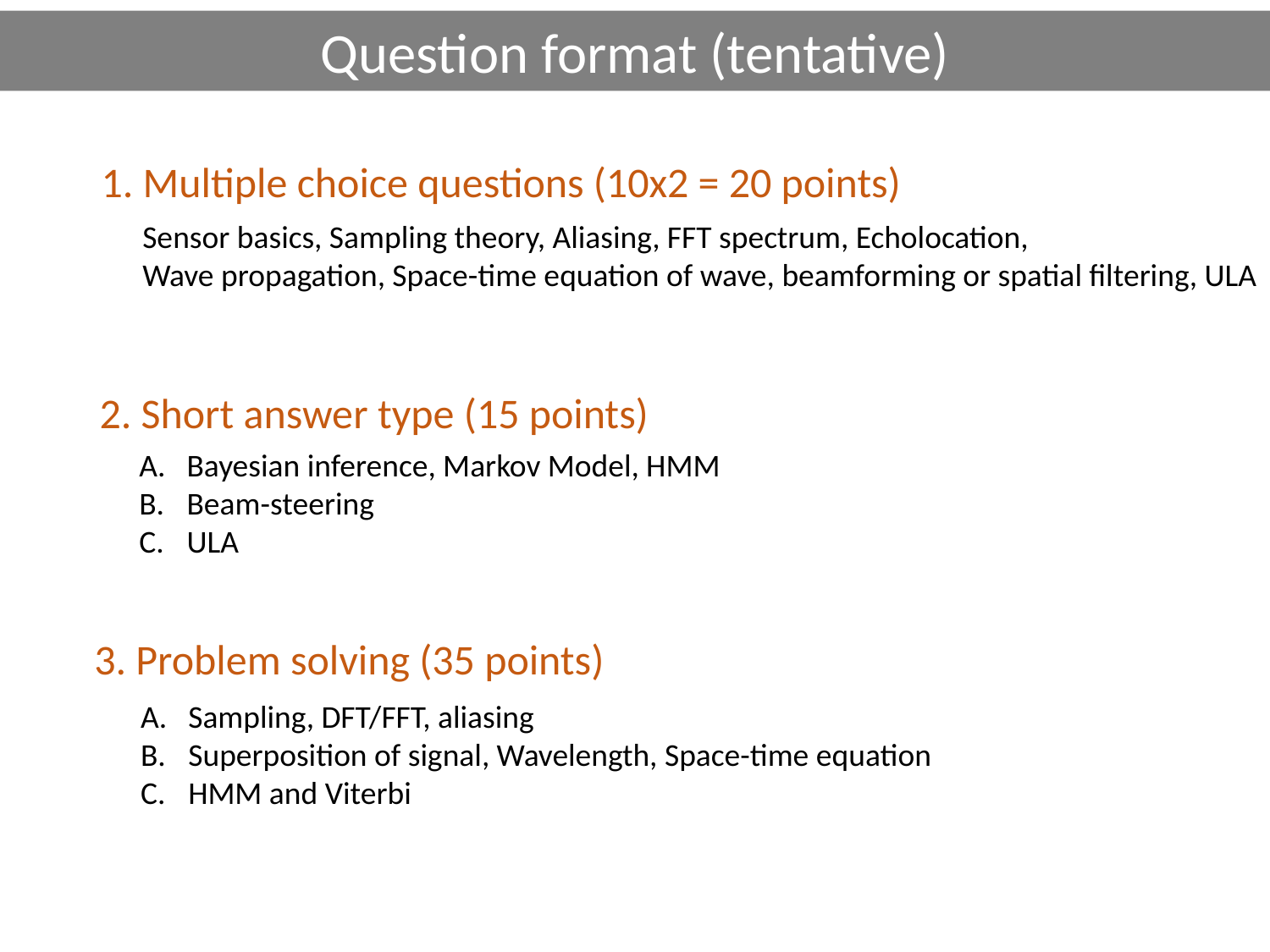

Question format (tentative)
1. Multiple choice questions (10x2 = 20 points)
Sensor basics, Sampling theory, Aliasing, FFT spectrum, Echolocation,
Wave propagation, Space-time equation of wave, beamforming or spatial filtering, ULA
2. Short answer type (15 points)
Bayesian inference, Markov Model, HMM
Beam-steering
ULA
3. Problem solving (35 points)
Sampling, DFT/FFT, aliasing
Superposition of signal, Wavelength, Space-time equation
HMM and Viterbi